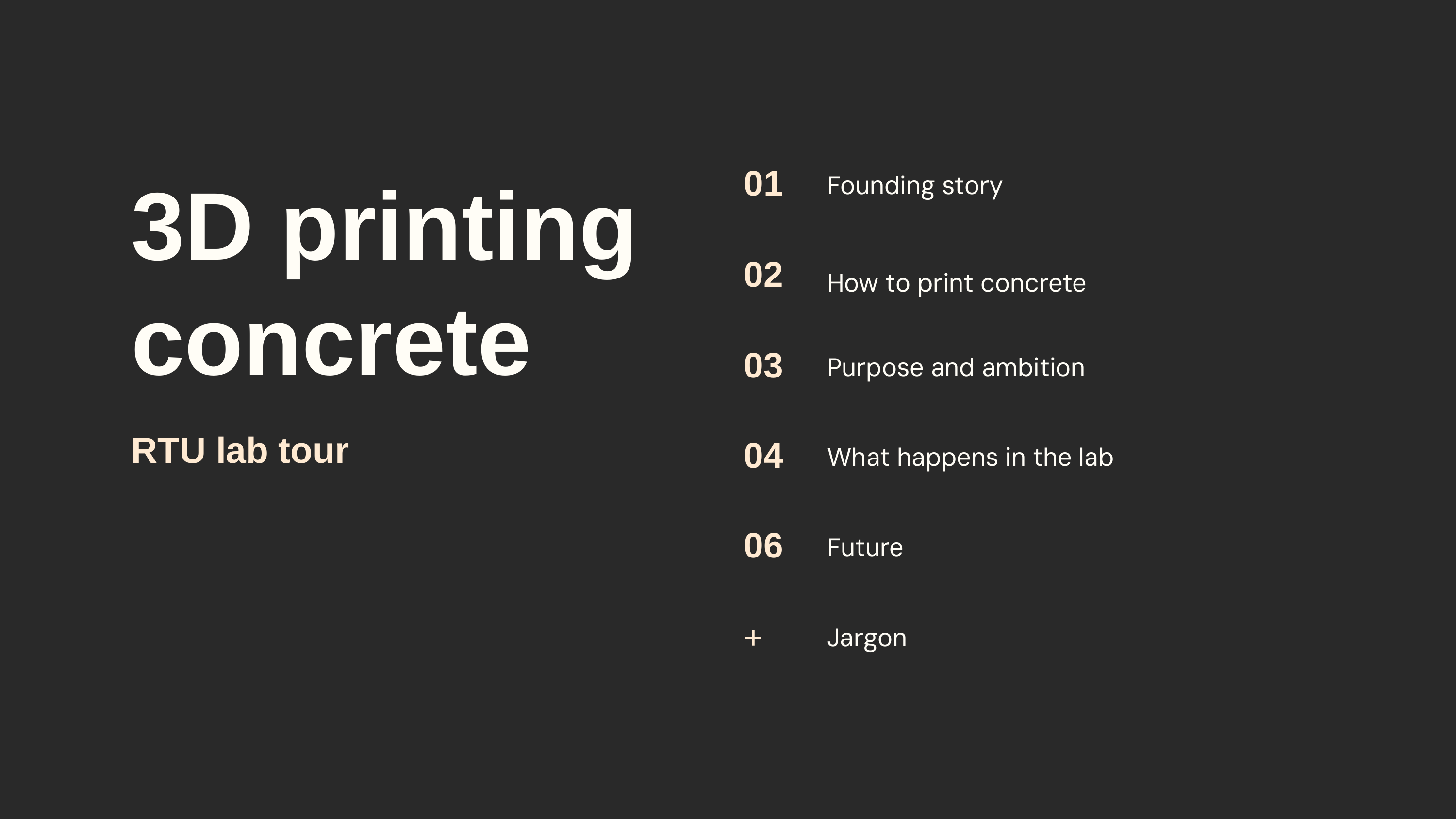

01
Founding story
02
How to print concrete
03
Purpose and ambition
04
What happens in the lab
06
Future
+
Jargon
3D printing concrete
RTU lab tour